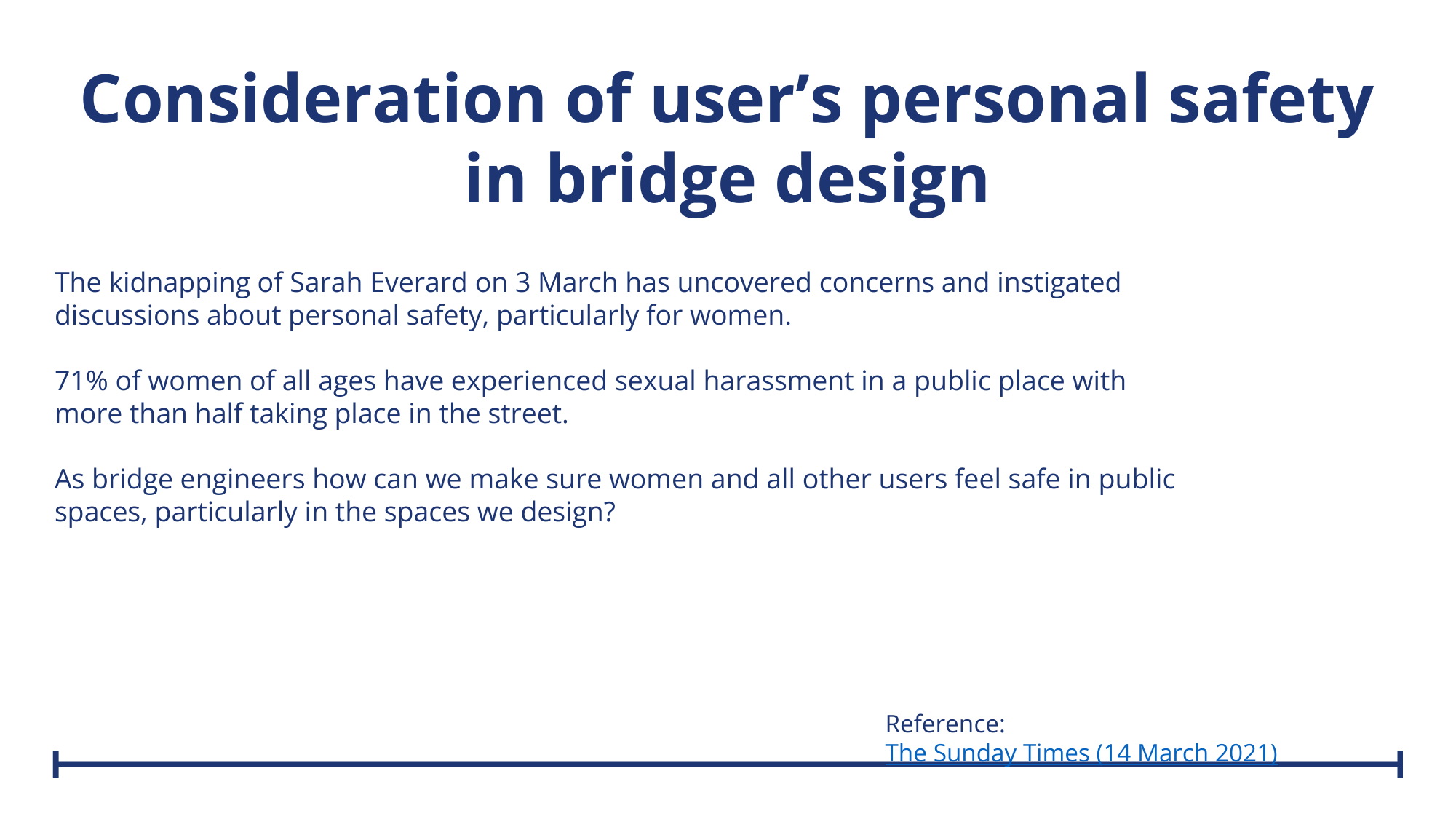

# Consideration of user’s personal safety in bridge design
The kidnapping of Sarah Everard on 3 March has uncovered concerns and instigated discussions about personal safety, particularly for women.

71% of women of all ages have experienced sexual harassment in a public place with more than half taking place in the street.

As bridge engineers how can we make sure women and all other users feel safe in public spaces, particularly in the spaces we design?

Reference: The Sunday Times (14 March 2021)